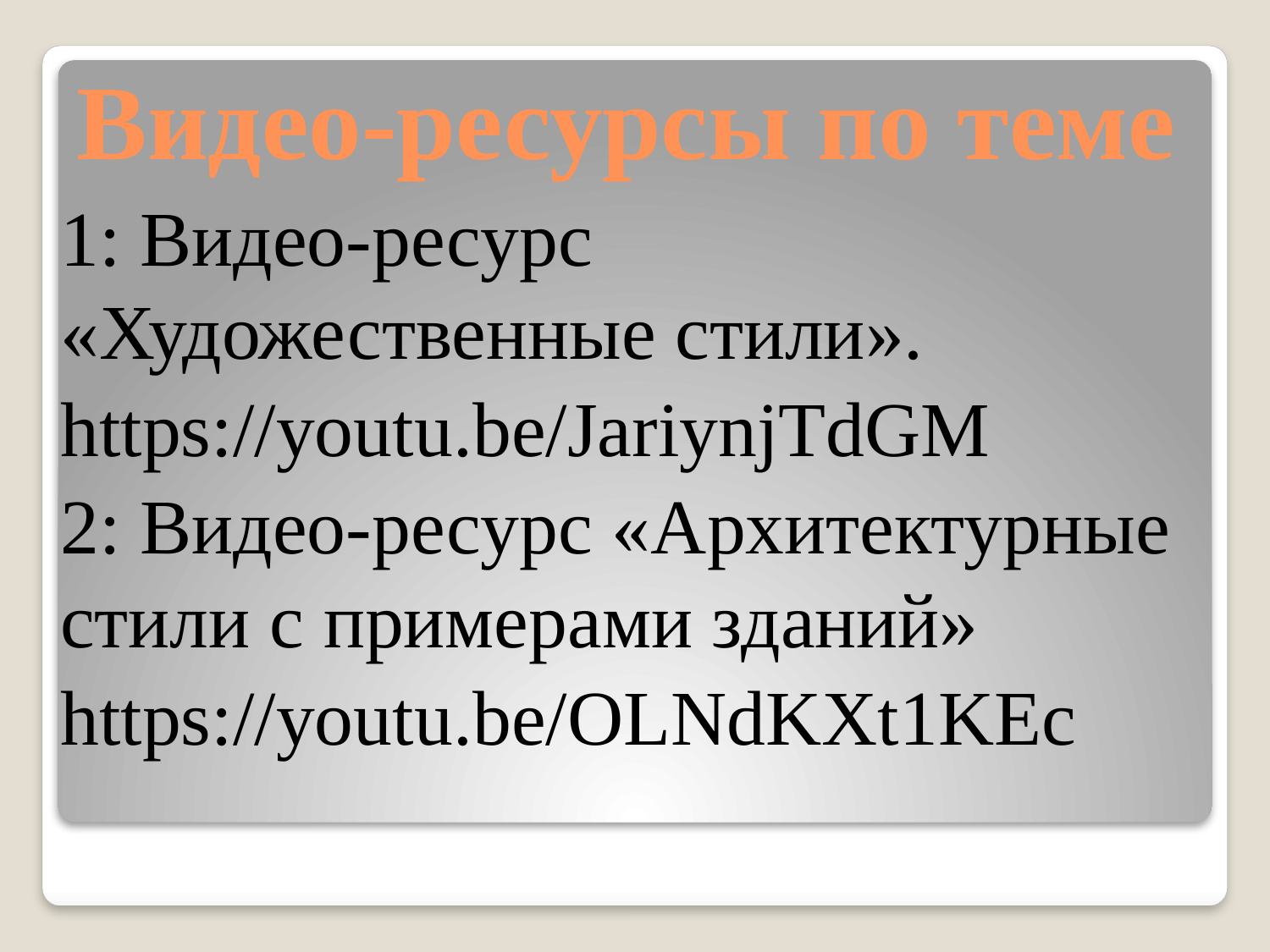

# Видео-ресурсы по теме
1: Видео-ресурс «Художественные стили».
https://youtu.be/JariynjTdGM
2: Видео-ресурс «Архитектурные стили с примерами зданий»
https://youtu.be/OLNdKXt1KEc